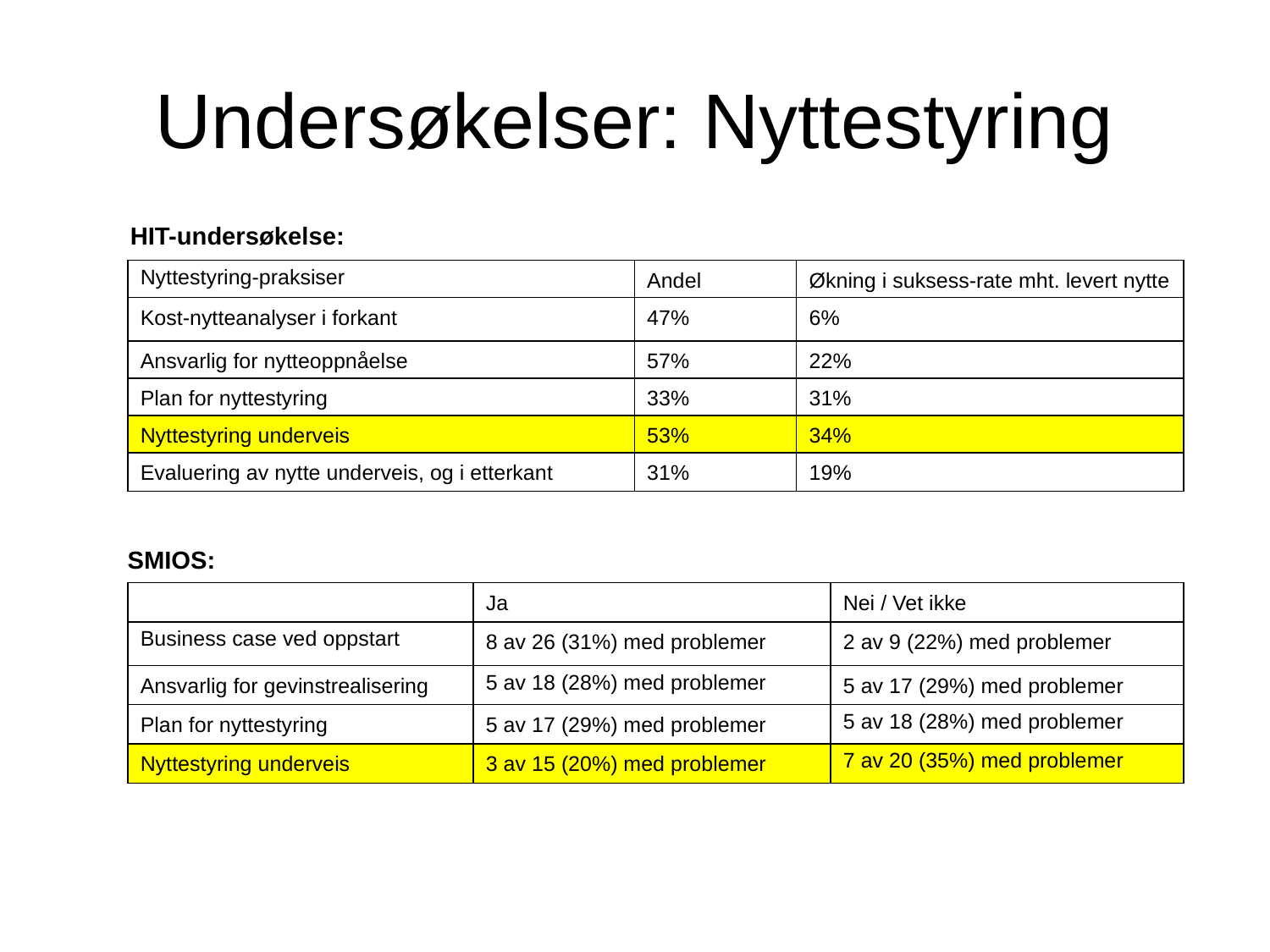

# Undersøkelser: Nyttestyring
HIT-undersøkelse:
| Nyttestyring-praksiser | Andel | Økning i suksess-rate mht. levert nytte |
| --- | --- | --- |
| Kost-nytteanalyser i forkant | 47% | 6% |
| Ansvarlig for nytteoppnåelse | 57% | 22% |
| Plan for nyttestyring | 33% | 31% |
| Nyttestyring underveis | 53% | 34% |
| Evaluering av nytte underveis, og i etterkant | 31% | 19% |
 SMIOS:
|  | Ja | Nei / Vet ikke |
| --- | --- | --- |
| Business case ved oppstart | 8 av 26 (31%) med problemer | 2 av 9 (22%) med problemer |
| Ansvarlig for gevinstrealisering | 5 av 18 (28%) med problemer | 5 av 17 (29%) med problemer |
| Plan for nyttestyring | 5 av 17 (29%) med problemer | 5 av 18 (28%) med problemer |
| Nyttestyring underveis | 3 av 15 (20%) med problemer | 7 av 20 (35%) med problemer |